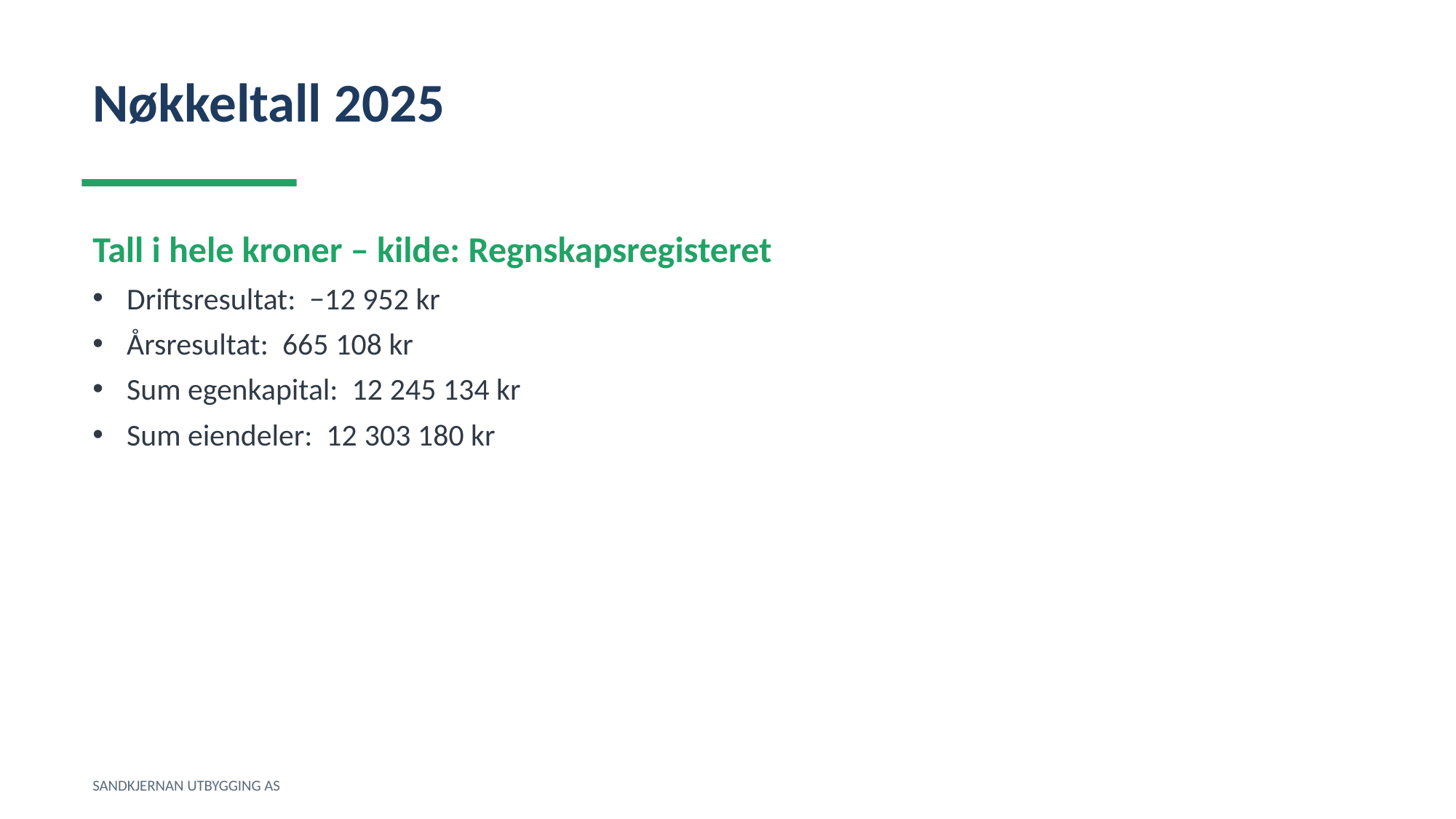

Nøkkeltall 2025

Tall i hele kroner – kilde: Regnskapsregisteret
Driftsresultat:  −12 952 kr
Årsresultat:  665 108 kr
Sum egenkapital:  12 245 134 kr
Sum eiendeler:  12 303 180 kr
SANDKJERNAN UTBYGGING AS